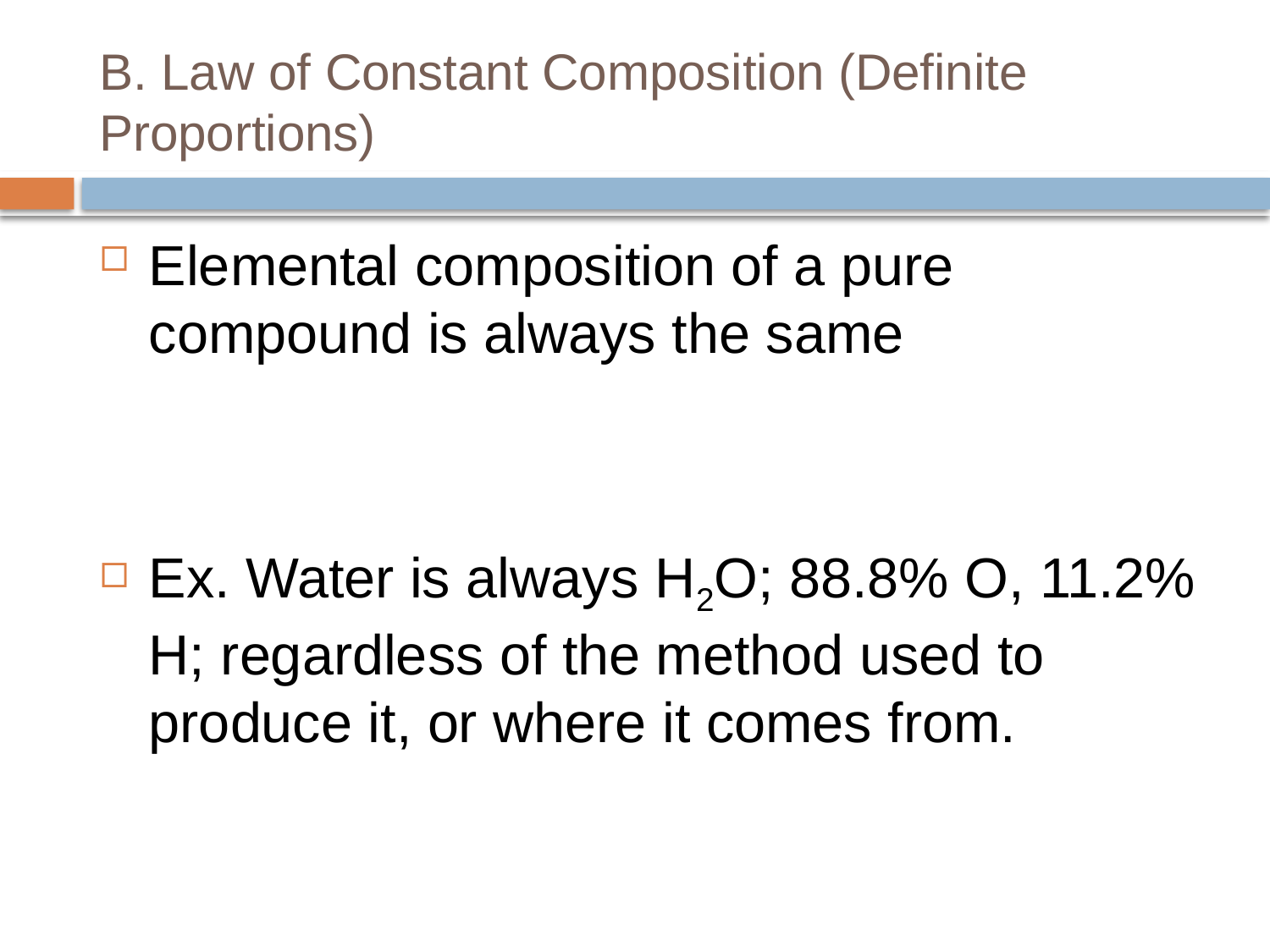

# B. Law of Constant Composition (Definite Proportions)
Elemental composition of a pure compound is always the same

Ex. Water is always H2O; 88.8% O, 11.2% H; regardless of the method used to produce it, or where it comes from.